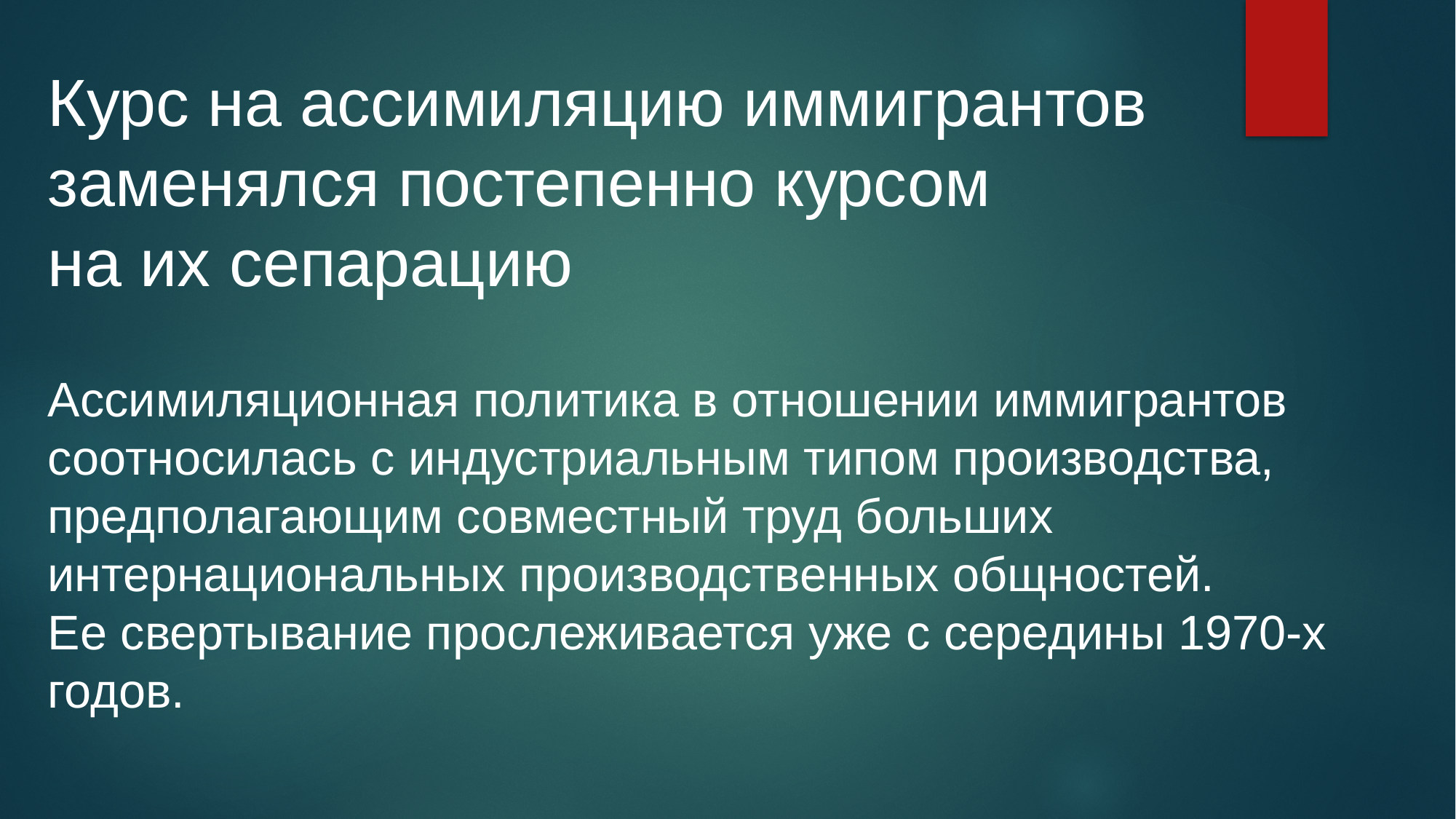

# Курс на ассимиляцию иммигрантов заменялся постепенно курсом на их сепарацию
Ассимиляционная политика в отношении иммигрантов соотносилась с индустриальным типом производства, предполагающим совместный труд больших интернациональных производственных общностей. Ее свертывание прослеживается уже с середины 1970-х годов.